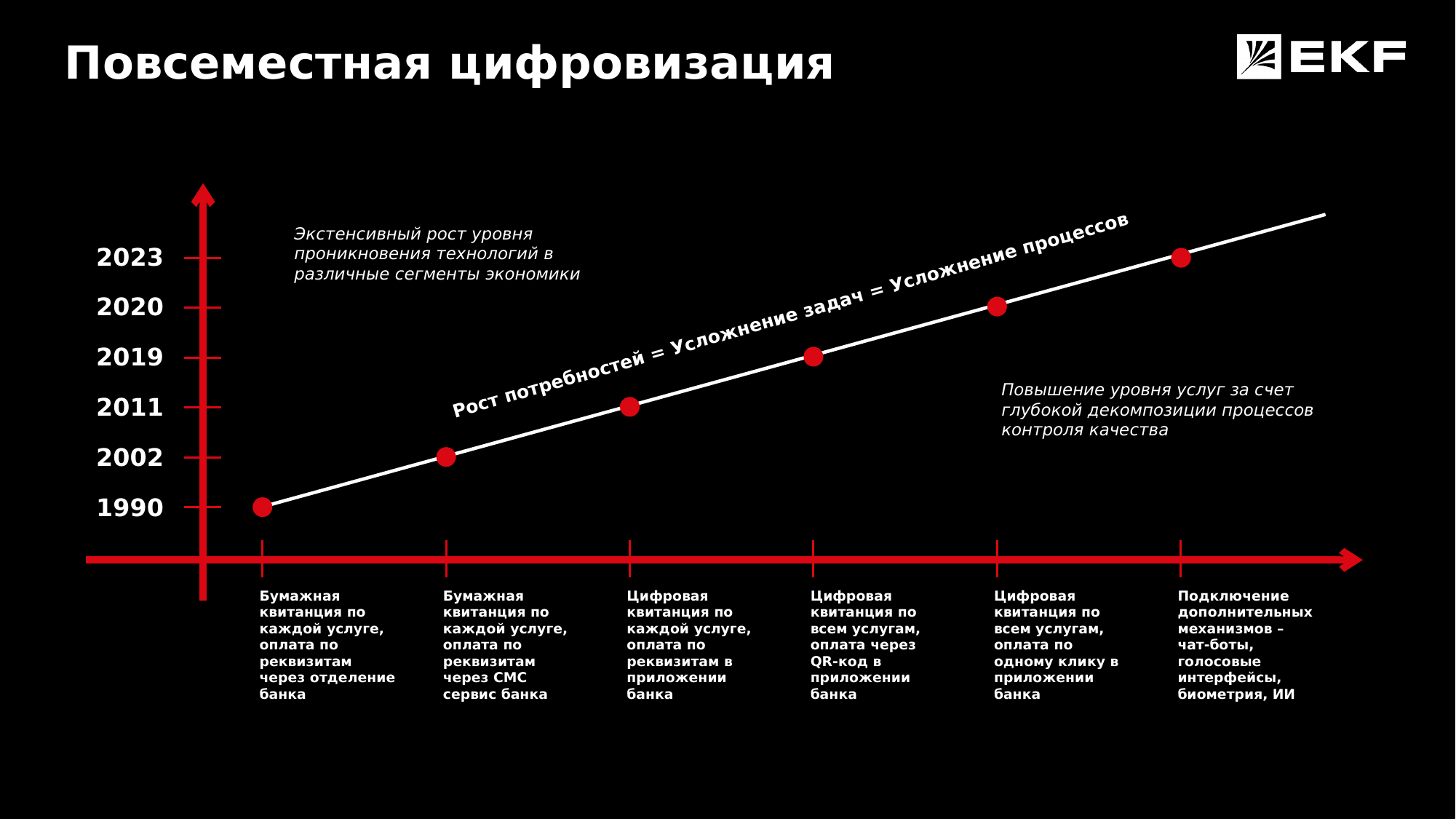

Повсеместная цифровизация
Экстенсивный рост уровня проникновения технологий в различные сегменты экономики
2023

2020

Рост потребностей = Усложнение задач = Усложнение процессов
2019

Повышение уровня услуг за счет глубокой декомпозиции процессов контроля качества
2011

2002

1990

Бумажная квитанция по каждой услуге,
оплата по реквизитам через отделение банка
Бумажная квитанция по каждой услуге,
оплата по реквизитам через СМС сервис банка
Цифровая квитанция по каждой услуге,
оплата по реквизитам в приложении банка
Цифровая квитанция по всем услугам,
оплата через QR-код в приложении банка
Цифровая квитанция по всем услугам,
оплата по одному клику в приложении банка
Подключение дополнительных механизмов – чат-боты, голосовые интерфейсы, биометрия, ИИ